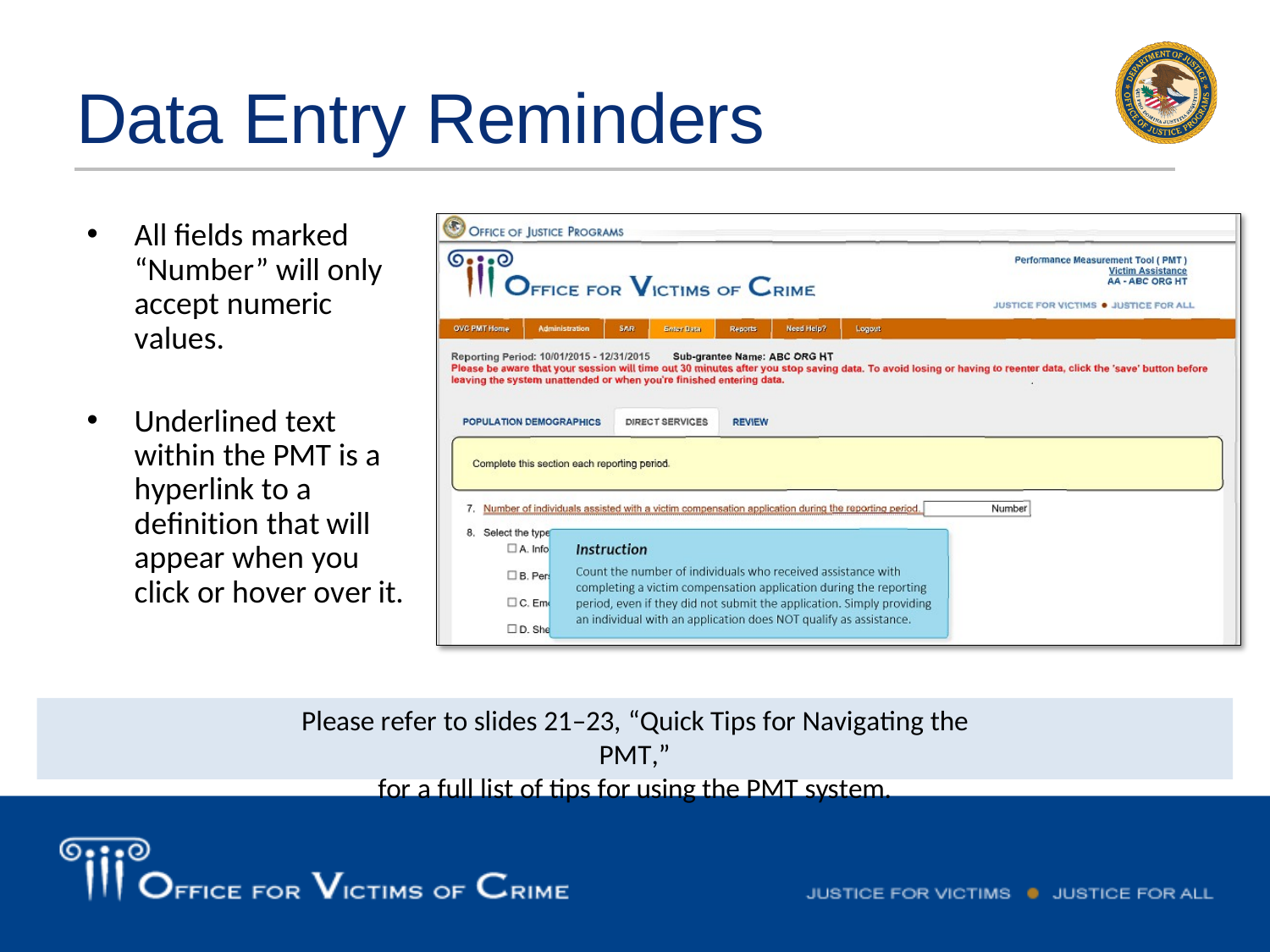

# Data Entry Reminders

All fields marked “Number” will only accept numeric values.

Underlined text within the PMT is a hyperlink to a definition that will appear when you click or hover over it.

Please refer to slides 21–23, “Quick Tips for Navigating the PMT,”
for a full list of tips for using the PMT system.